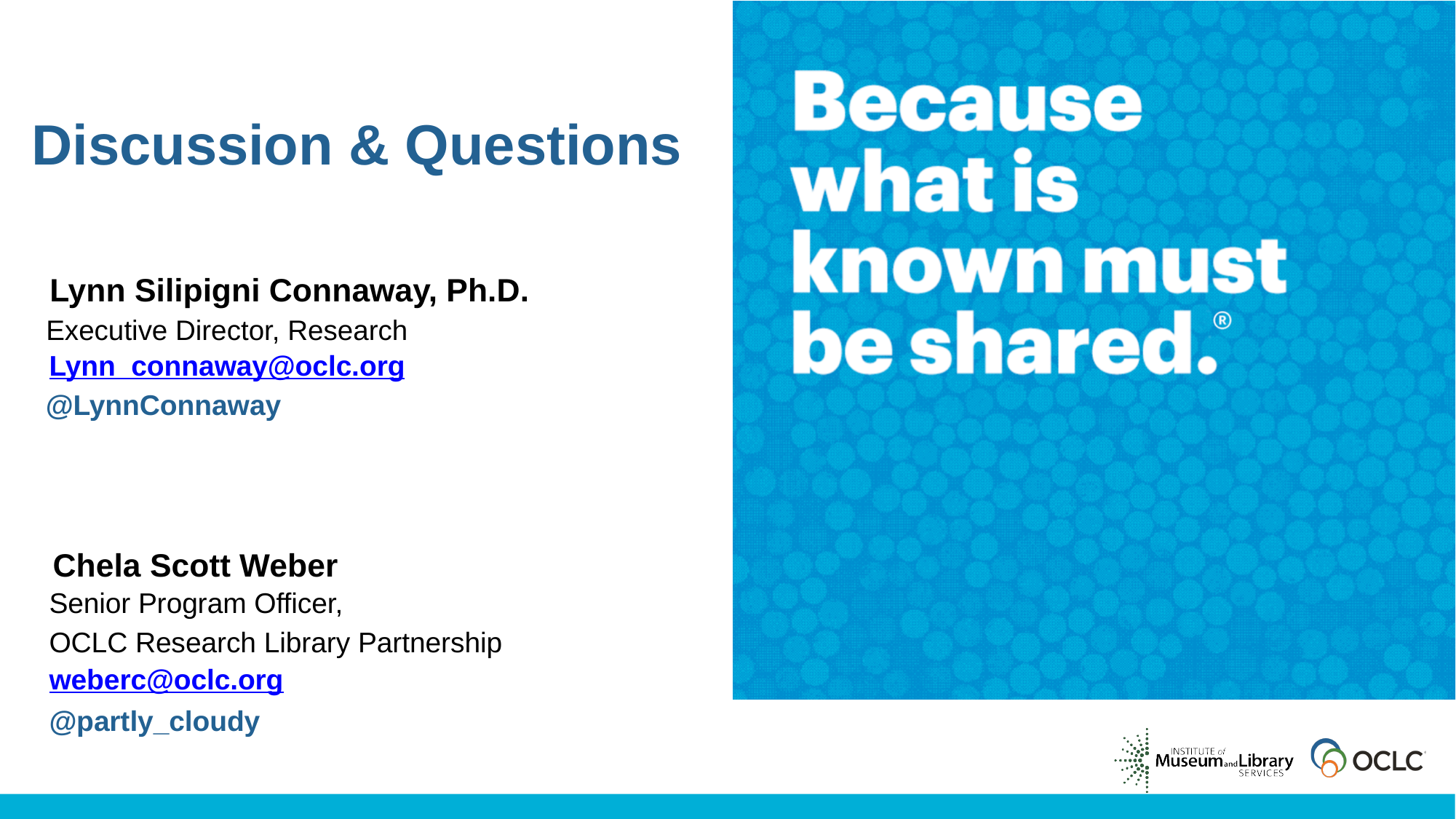

Discussion & Questions
Lynn Silipigni Connaway, Ph.D.

Executive Director, Research
Lynn_connaway@oclc.org

@LynnConnaway

Chela Scott Weber

Senior Program Officer,
OCLC Research Library Partnership

weberc@oclc.org

@partly_cloudy